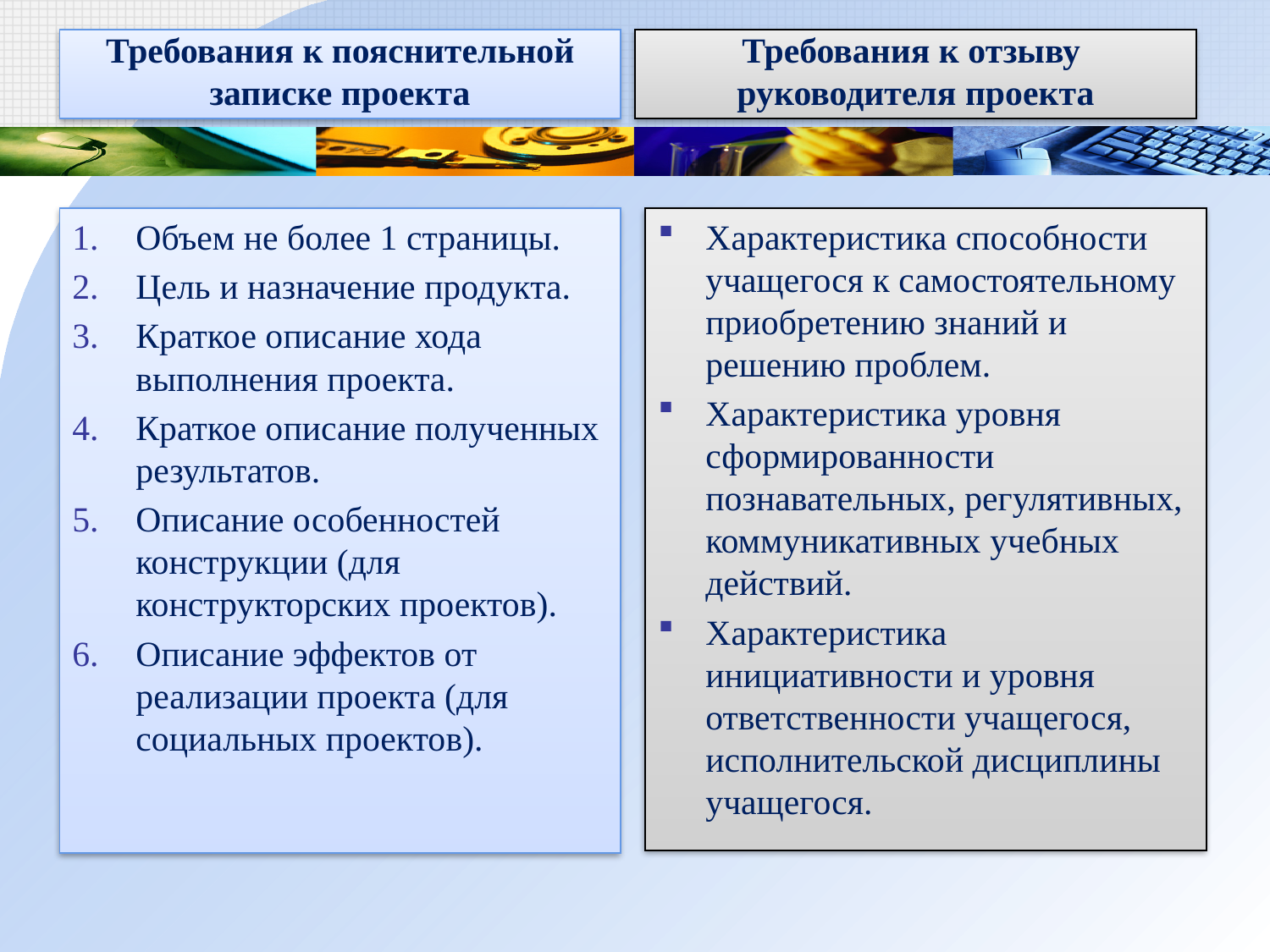

Требования к пояснительной записке проекта

Требования к отзыву
руководителя проекта
#
Объем не более 1 страницы.
Цель и назначение продукта.
Краткое описание хода выполнения проекта.
Краткое описание полученных результатов.
Описание особенностей конструкции (для конструкторских проектов).
Описание эффектов от реализации проекта (для социальных проектов).

Характеристика способности учащегося к самостоятельному приобретению знаний и решению проблем.
Характеристика уровня сформированности познавательных, регулятивных, коммуникативных учебных действий.
Характеристика инициативности и уровня ответственности учащегося, исполнительской дисциплины учащегося.